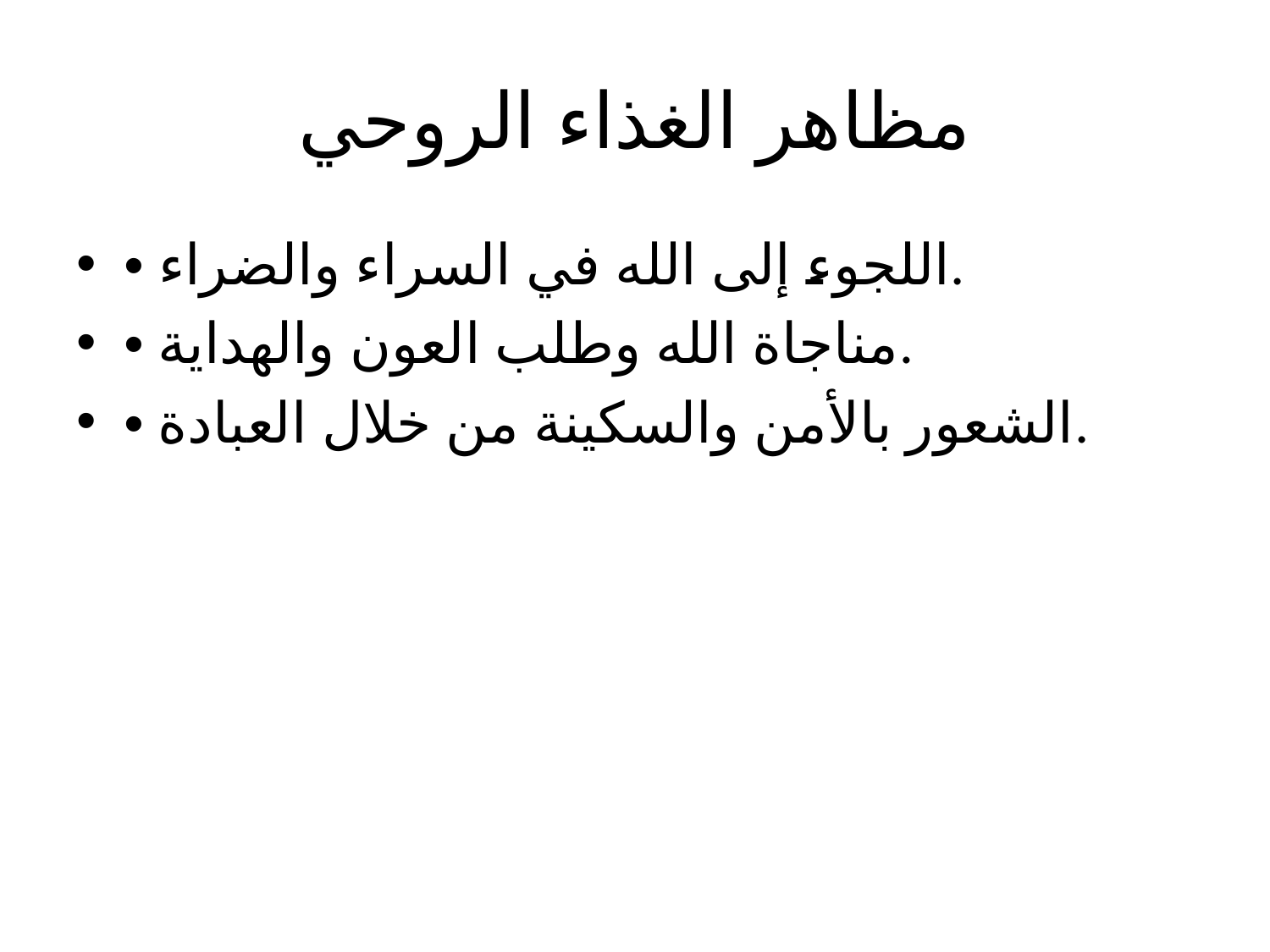

# مظاهر الغذاء الروحي
• اللجوء إلى الله في السراء والضراء.
• مناجاة الله وطلب العون والهداية.
• الشعور بالأمن والسكينة من خلال العبادة.